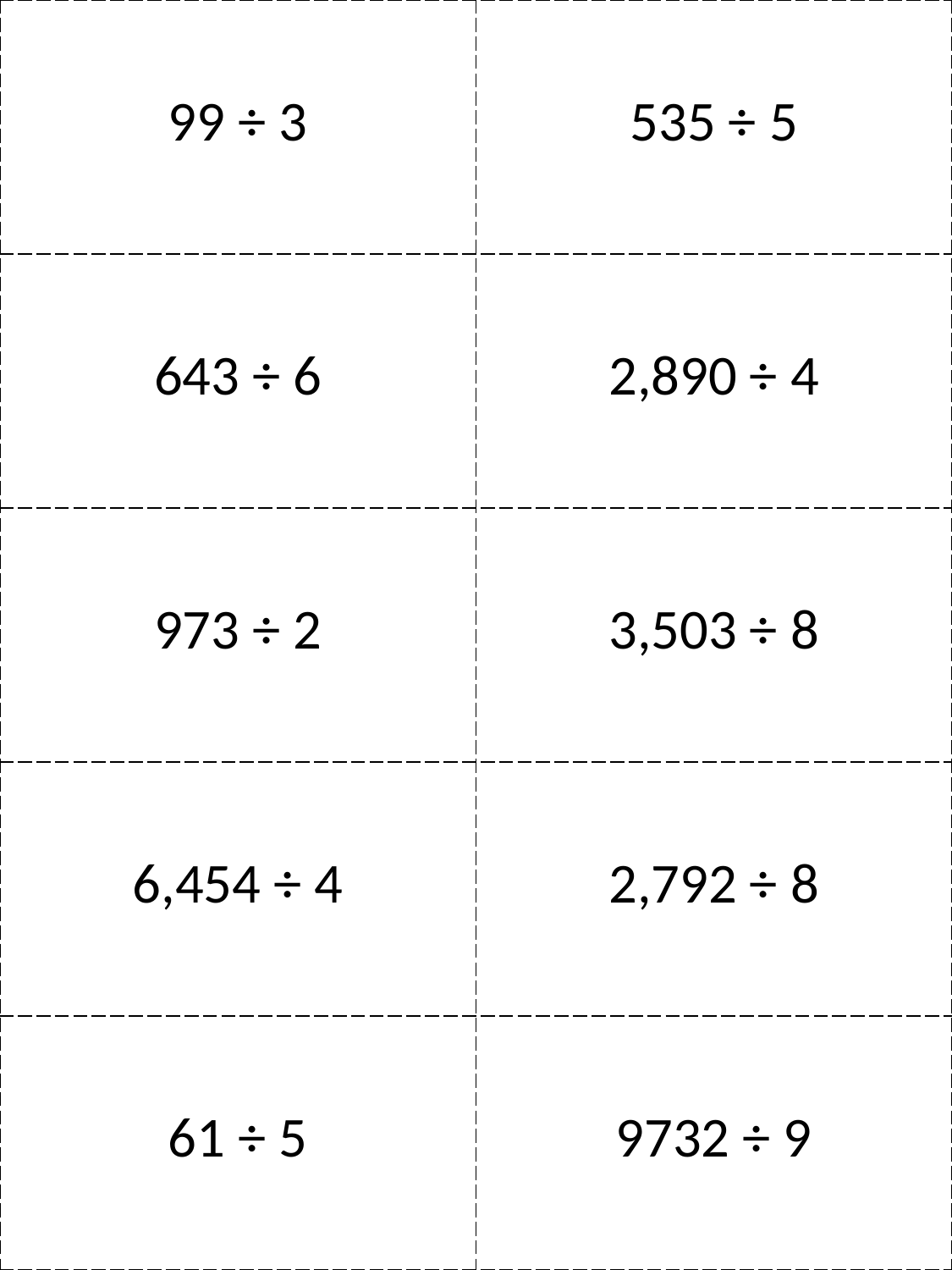

| 99 ÷ 3 | 535 ÷ 5 |
| --- | --- |
| 643 ÷ 6 | 2,890 ÷ 4 |
| 973 ÷ 2 | 3,503 ÷ 8 |
| 6,454 ÷ 4 | 2,792 ÷ 8 |
| 61 ÷ 5 | 9732 ÷ 9 |